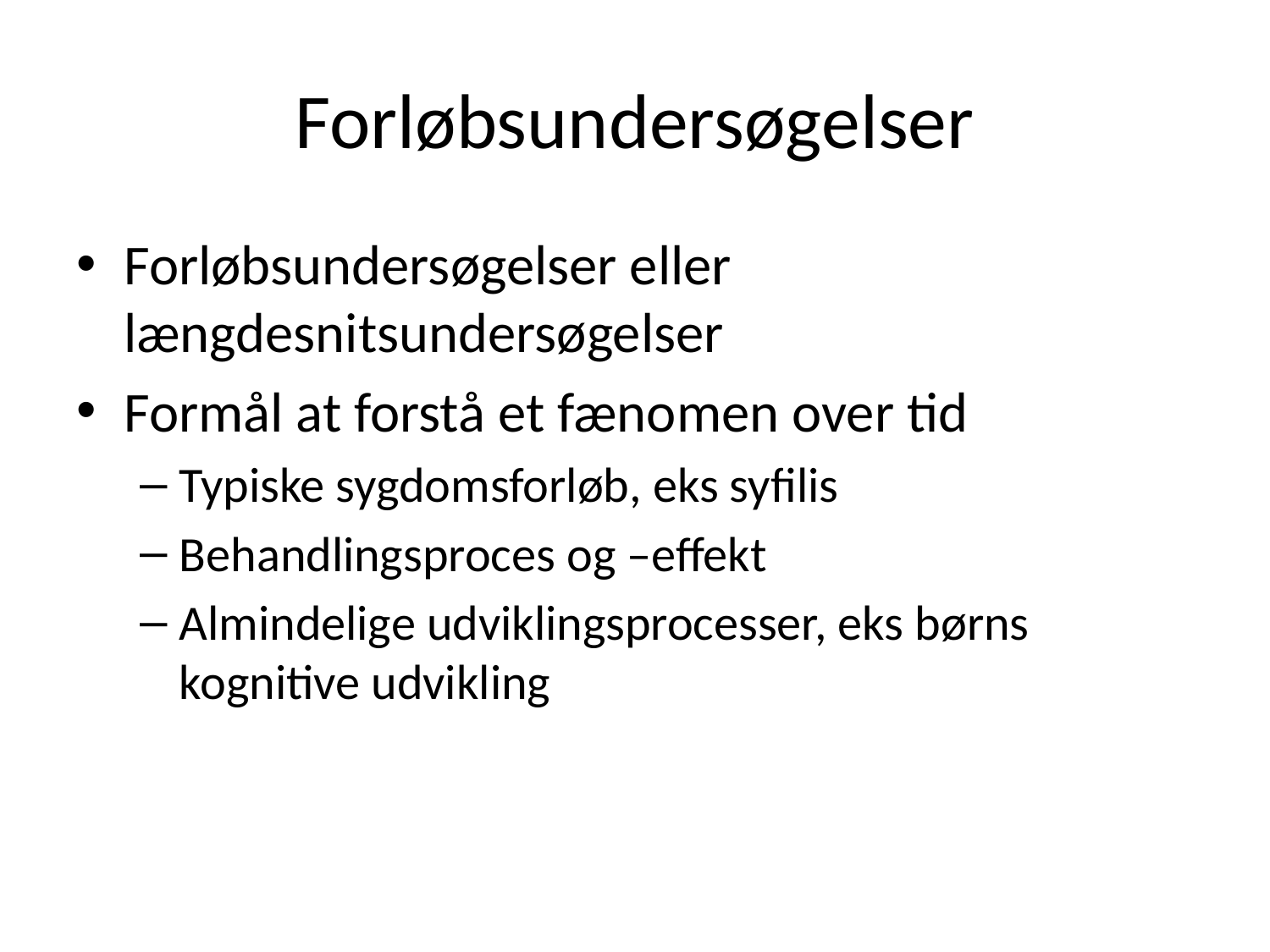

# Forløbsundersøgelser
Forløbsundersøgelser eller længdesnitsundersøgelser
Formål at forstå et fænomen over tid
Typiske sygdomsforløb, eks syfilis
Behandlingsproces og –effekt
Almindelige udviklingsprocesser, eks børns kognitive udvikling